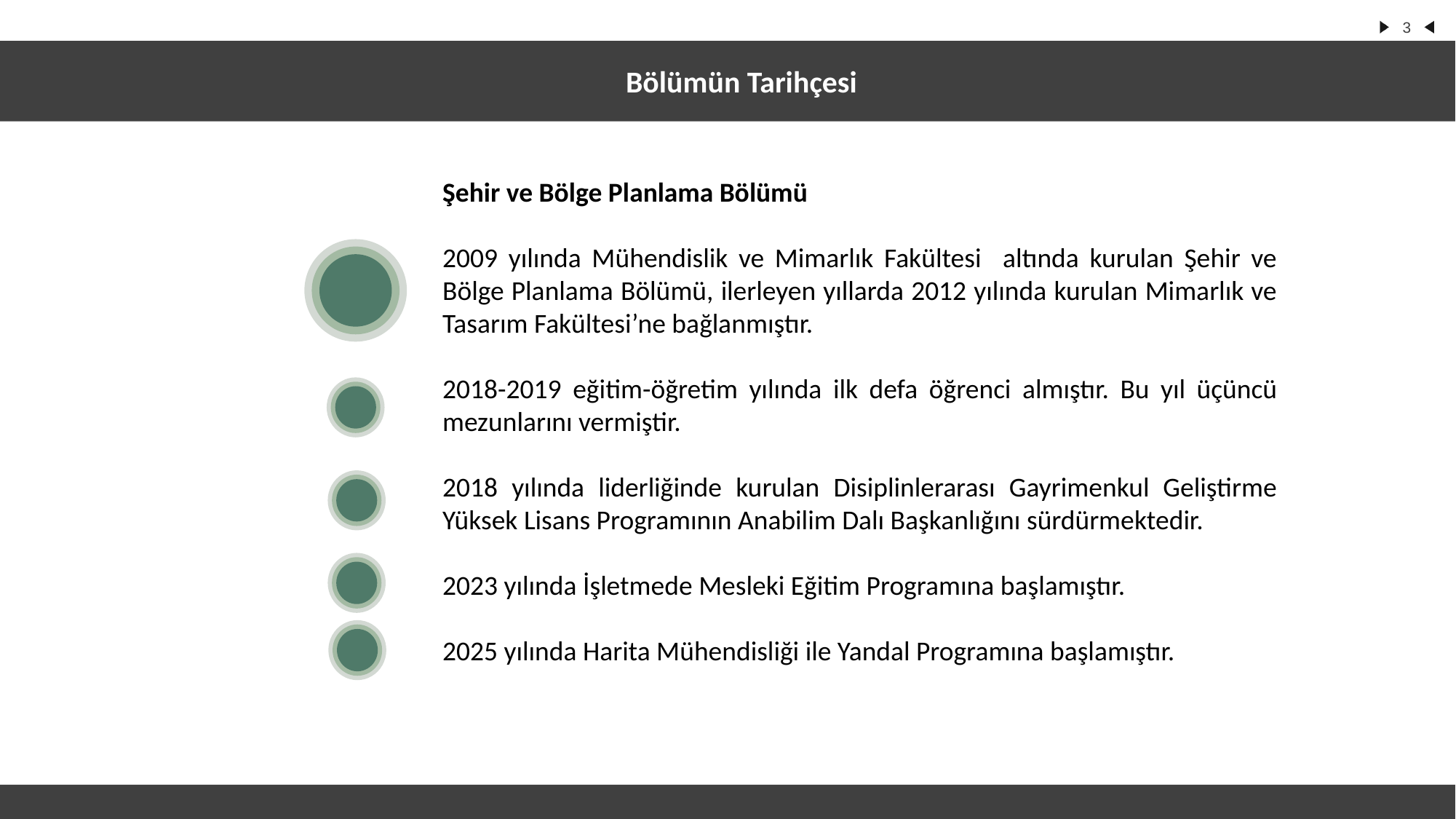

Bölümün Tarihçesi
Şehir ve Bölge Planlama Bölümü

2009 yılında Mühendislik ve Mimarlık Fakültesi  altında kurulan Şehir ve Bölge Planlama Bölümü, ilerleyen yıllarda 2012 yılında kurulan Mimarlık ve Tasarım Fakültesi’ne bağlanmıştır.

2018-2019 eğitim-öğretim yılında ilk defa öğrenci almıştır. Bu yıl üçüncü mezunlarını vermiştir.

2018 yılında liderliğinde kurulan Disiplinlerarası Gayrimenkul Geliştirme Yüksek Lisans Programının Anabilim Dalı Başkanlığını sürdürmektedir.

2023 yılında İşletmede Mesleki Eğitim Programına başlamıştır.

2025 yılında Harita Mühendisliği ile Yandal Programına başlamıştır.